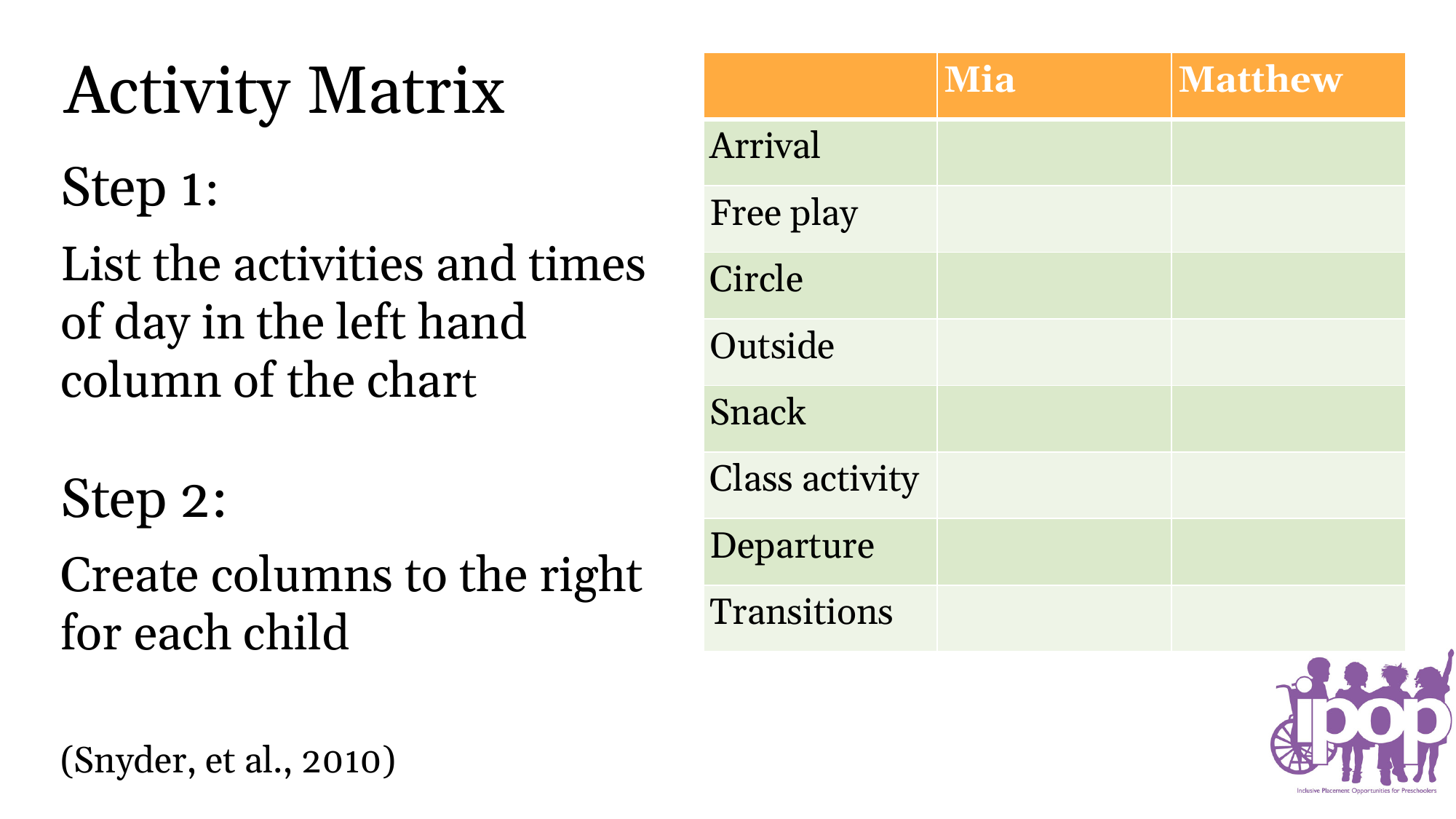

# Activity Matrix
|  | Mia | Matthew |
| --- | --- | --- |
| Arrival |  |  |
| Free play |  |  |
| Circle |  |  |
| Outside |  |  |
| Snack |  |  |
| Class activity |  |  |
| Departure |  |  |
| Transitions |  |  |
Step 1:
List the activities and times of day in the left hand column of the chart

Step 2:
Create columns to the right for each child
(Snyder, et al., 2010)